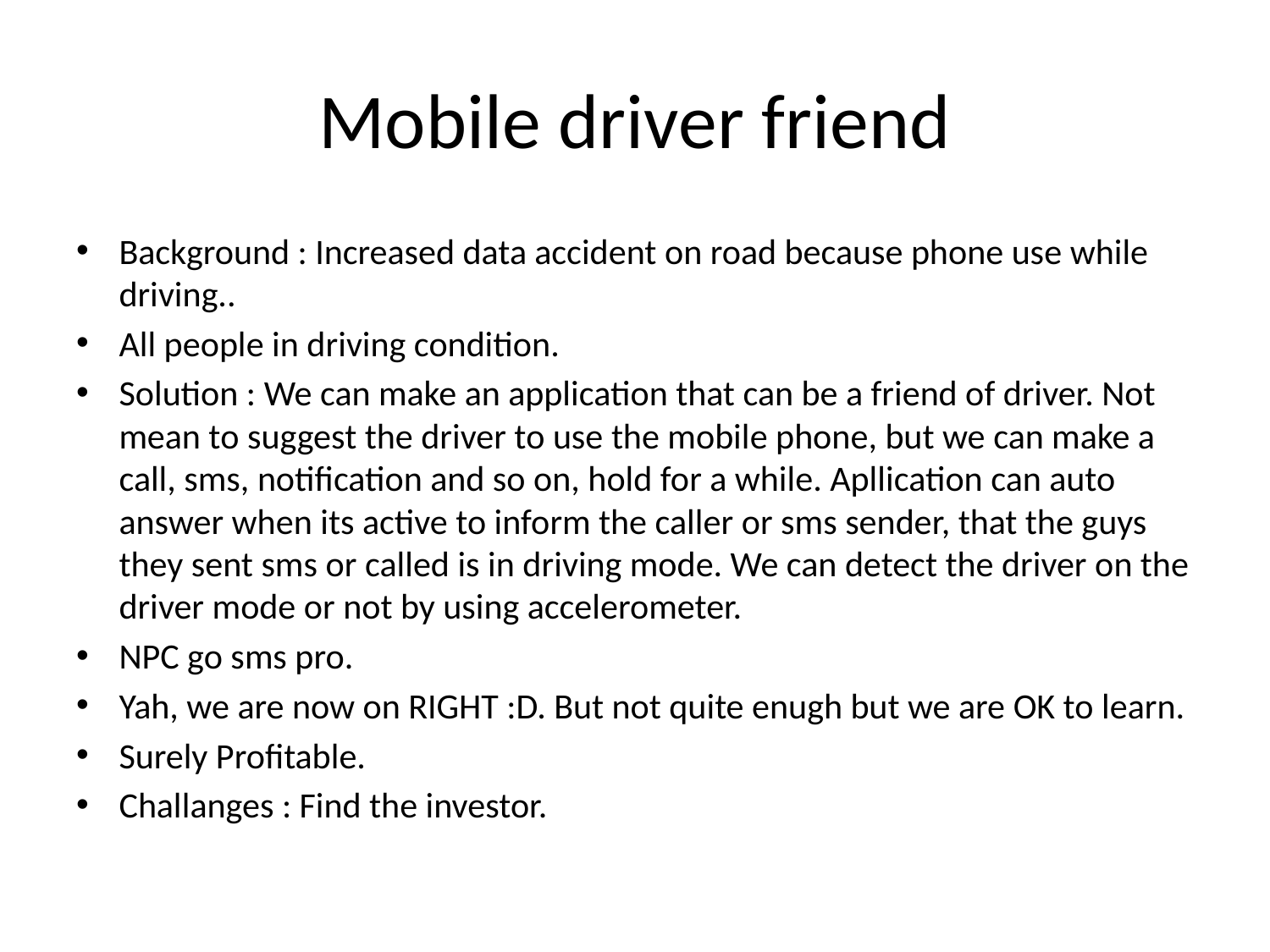

# Mobile driver friend
Background : Increased data accident on road because phone use while driving..
All people in driving condition.
Solution : We can make an application that can be a friend of driver. Not mean to suggest the driver to use the mobile phone, but we can make a call, sms, notification and so on, hold for a while. Apllication can auto answer when its active to inform the caller or sms sender, that the guys they sent sms or called is in driving mode. We can detect the driver on the driver mode or not by using accelerometer.
NPC go sms pro.
Yah, we are now on RIGHT :D. But not quite enugh but we are OK to learn.
Surely Profitable.
Challanges : Find the investor.